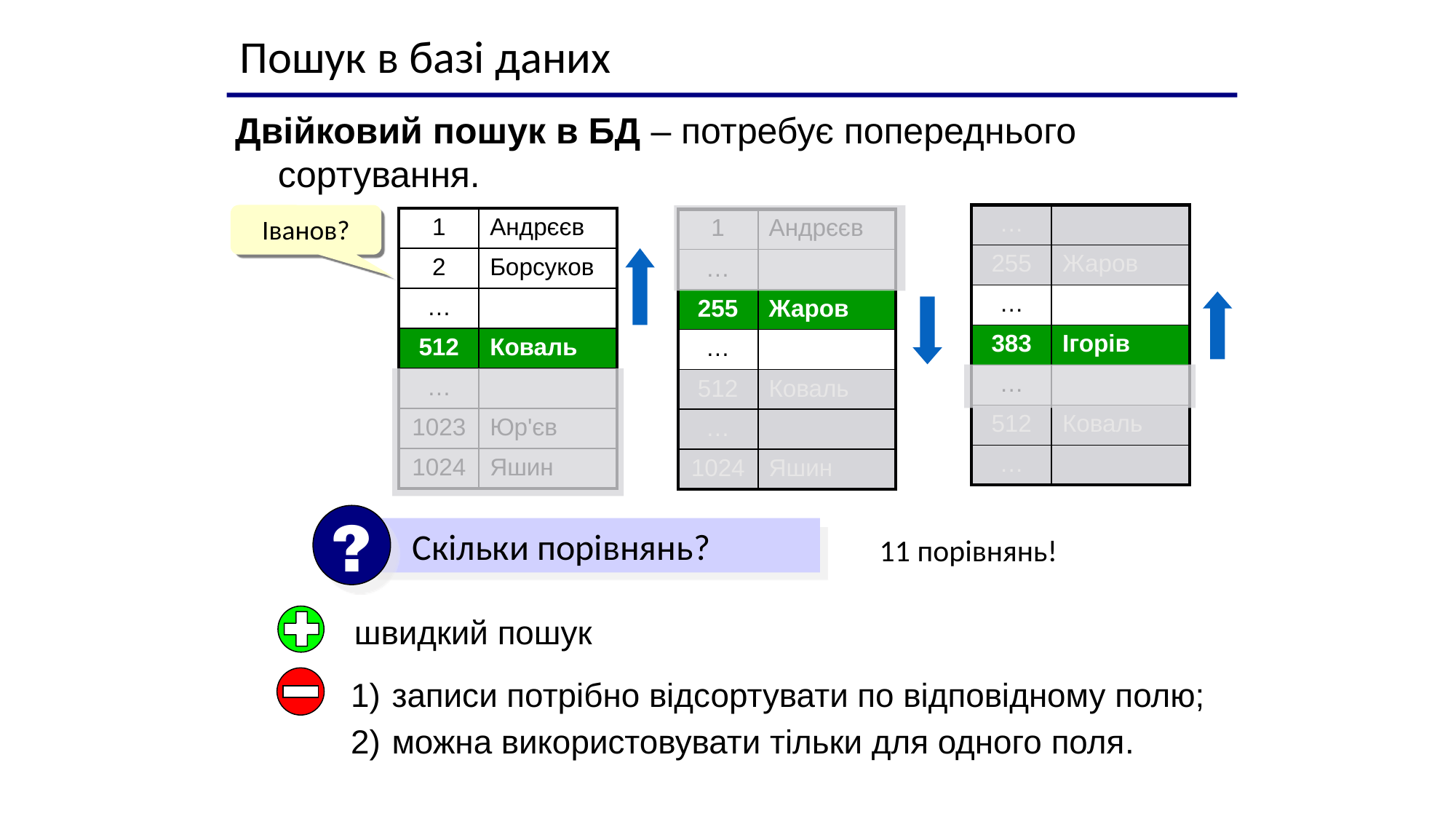

Пошук в базі даних

Двійковий пошук в БД – потребує попереднього сортування.
Іванов?
| … |  |
| --- | --- |
| 255 | Жаров |
| … |  |
| 383 | Ігорів |
| … |  |
| 512 | Коваль |
| … |  |

| 1 | Андрєєв |
| --- | --- |
| 2 | Борсуков |
| … |  |
| 512 | Коваль |
| … |  |
| 1023 | Юр'єв |
| 1024 | Яшин |
| 1 | Андрєєв |
| --- | --- |
| … |  |
| 255 | Жаров |
| … |  |
| 512 | Коваль |
| … |  |
| 1024 | Яшин |

?
    Скільки порівнянь?
11 порівнянь!
швидкий пошук

записи потрібно відсортувати по відповідному полю;
можна використовувати тільки для одного поля.